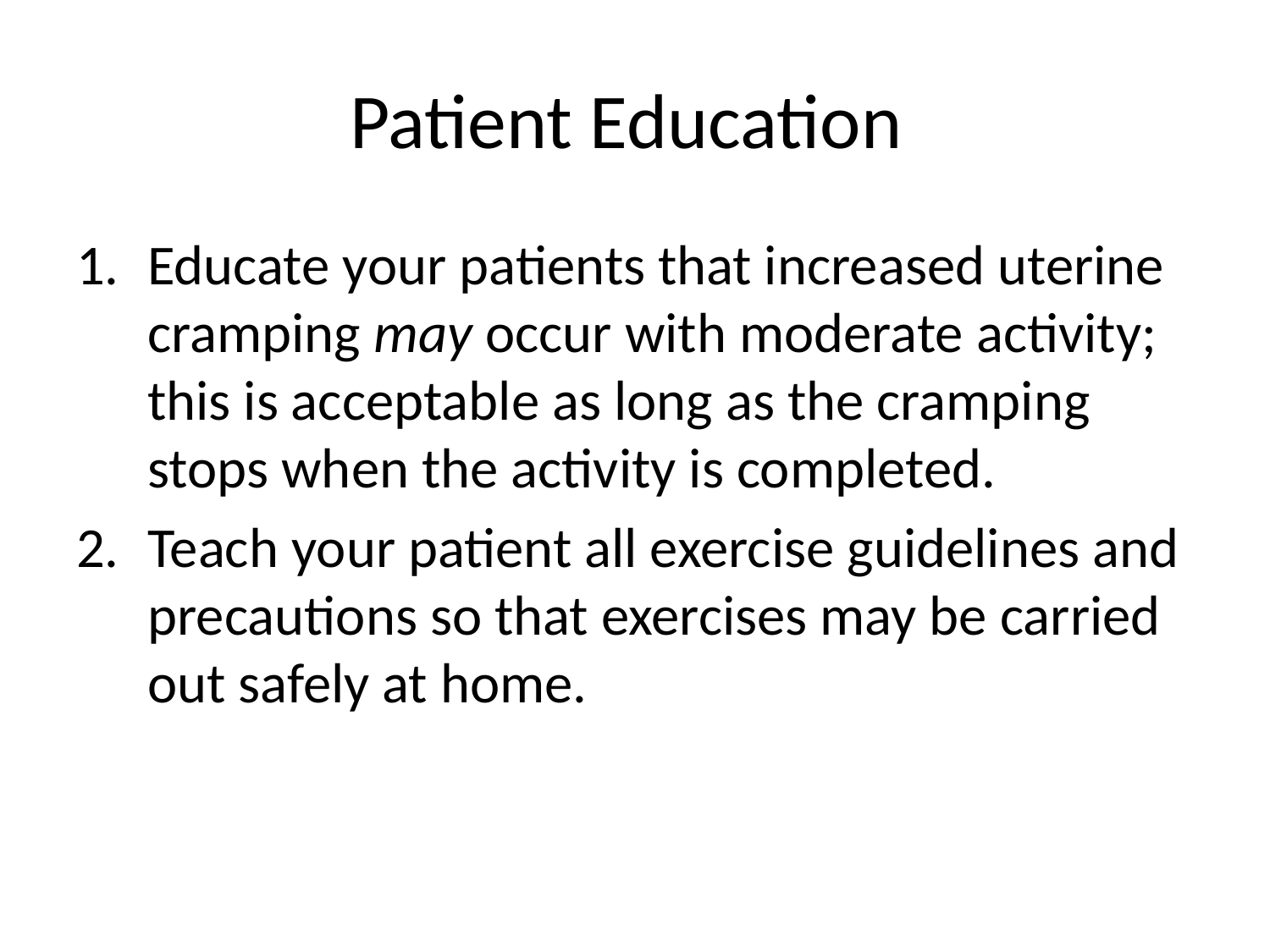

# Patient Education
Educate your patients that increased uterine cramping may occur with moderate activity; this is acceptable as long as the cramping stops when the activity is completed.
Teach your patient all exercise guidelines and precautions so that exercises may be carried out safely at home.